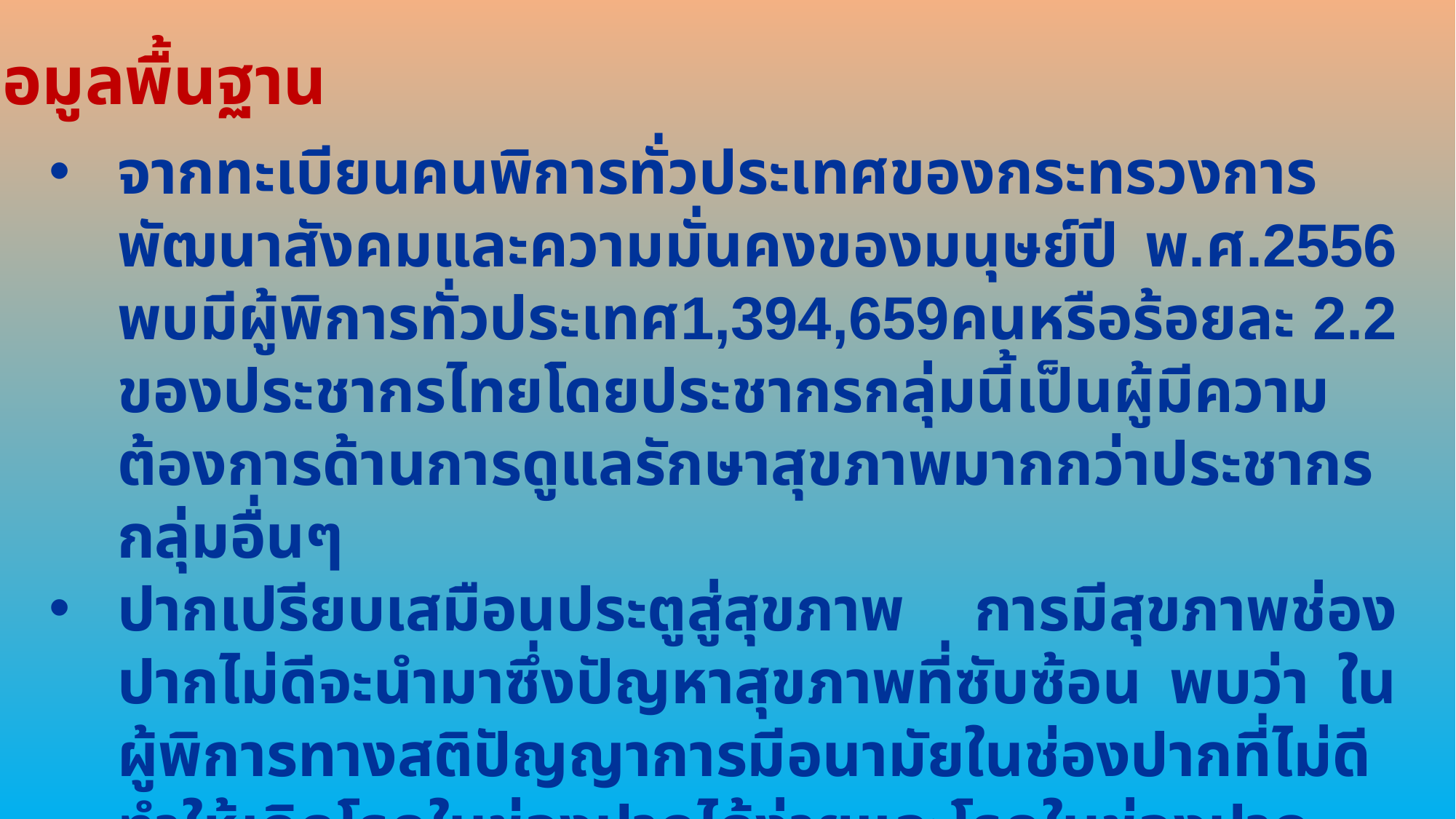

ข้อมูลพื้นฐาน
จากทะเบียนคนพิการทั่วประเทศของกระทรวงการพัฒนาสังคมและความมั่นคงของมนุษย์ปี พ.ศ.2556 พบมีผู้พิการทั่วประเทศ1,394,659คนหรือร้อยละ 2.2 ของประชากรไทยโดยประชากรกลุ่มนี้เป็นผู้มีความต้องการด้านการดูแลรักษาสุขภาพมากกว่าประชากรกลุ่มอื่นๆ
ปากเปรียบเสมือนประตูสู่สุขภาพ การมีสุขภาพช่องปากไม่ดีจะนำมาซึ่งปัญหาสุขภาพที่ซับซ้อน พบว่า ในผู้พิการทางสติปัญญาการมีอนามัยในช่องปากที่ไม่ดีทำให้เกิดโรคในช่องปากได้ง่ายและโรคในช่องปากเหล่านี้จะนำไปสู่โรคอื่นๆที่ร้ายแรงต่อไป เช่น     ปอดอักเสบ การติดเชื้อที่ลิ้นหัวใจ